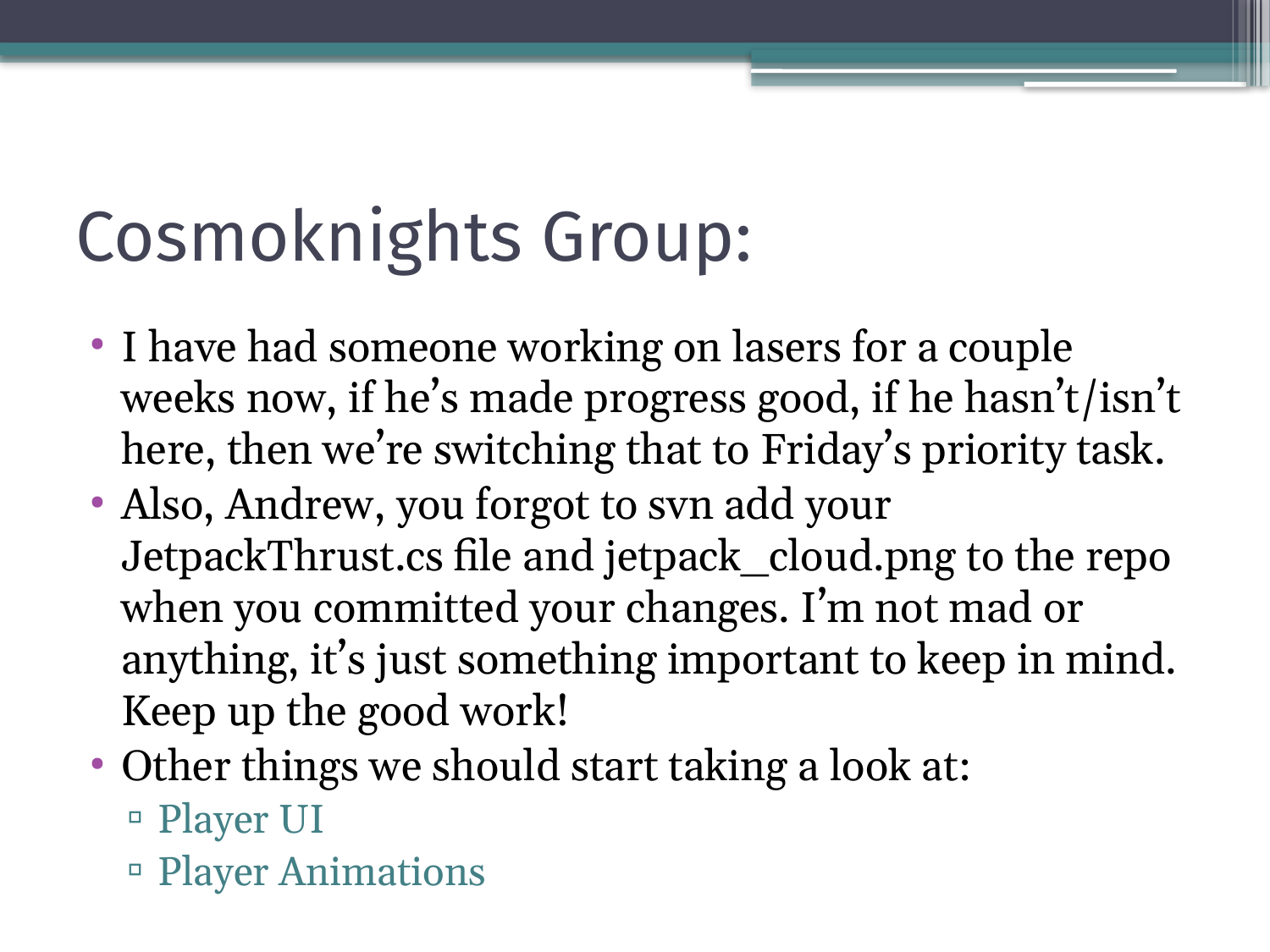

# Cosmoknights Group:
I have had someone working on lasers for a couple weeks now, if he’s made progress good, if he hasn’t/isn’t here, then we’re switching that to Friday’s priority task.
Also, Andrew, you forgot to svn add your JetpackThrust.cs file and jetpack_cloud.png to the repo when you committed your changes. I’m not mad or anything, it’s just something important to keep in mind. Keep up the good work!
Other things we should start taking a look at:
Player UI
Player Animations